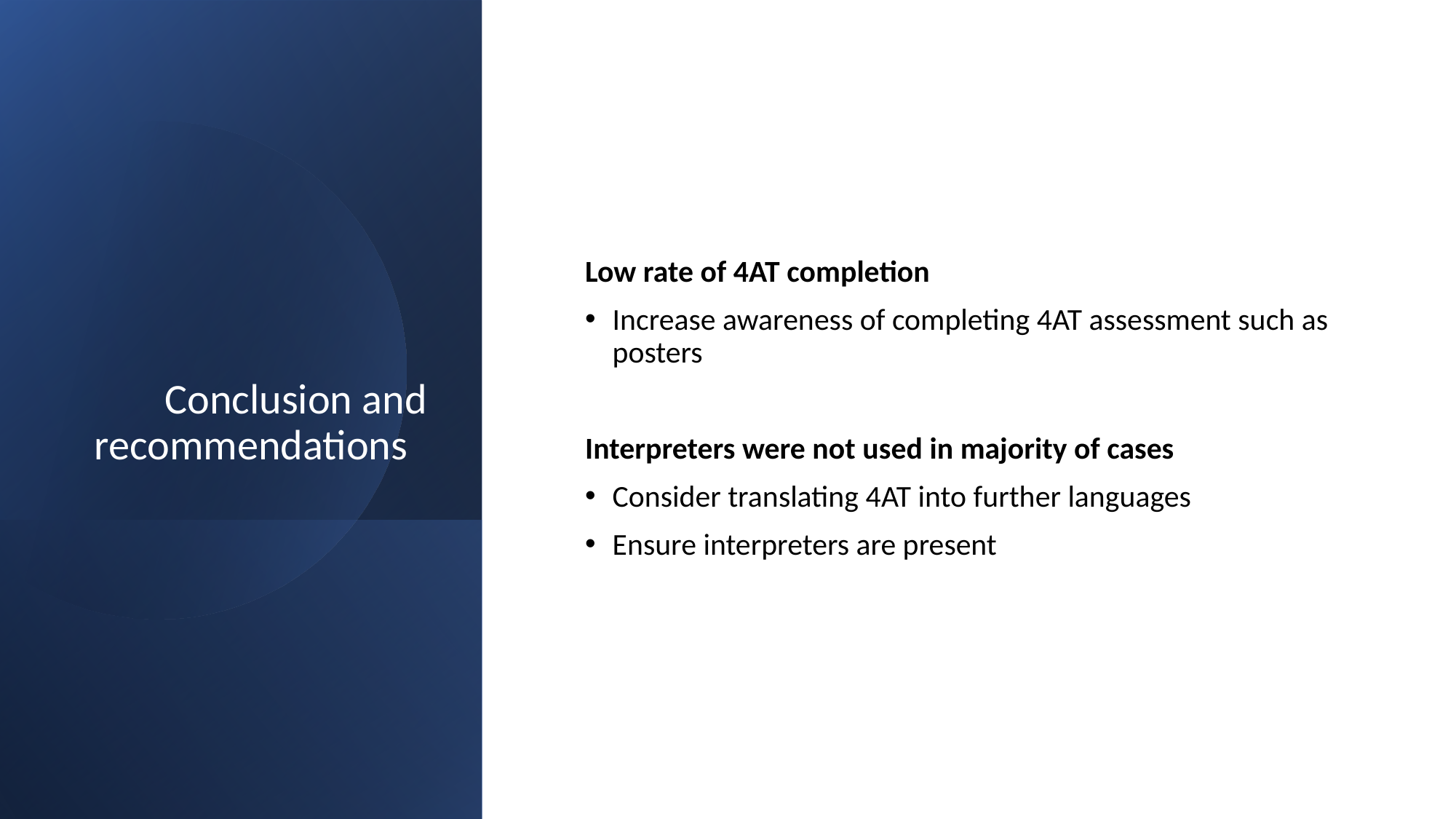

# Conclusion and recommendations
Low rate of 4AT completion
Increase awareness of completing 4AT assessment such as posters

Interpreters were not used in majority of cases
Consider translating 4AT into further languages
Ensure interpreters are present